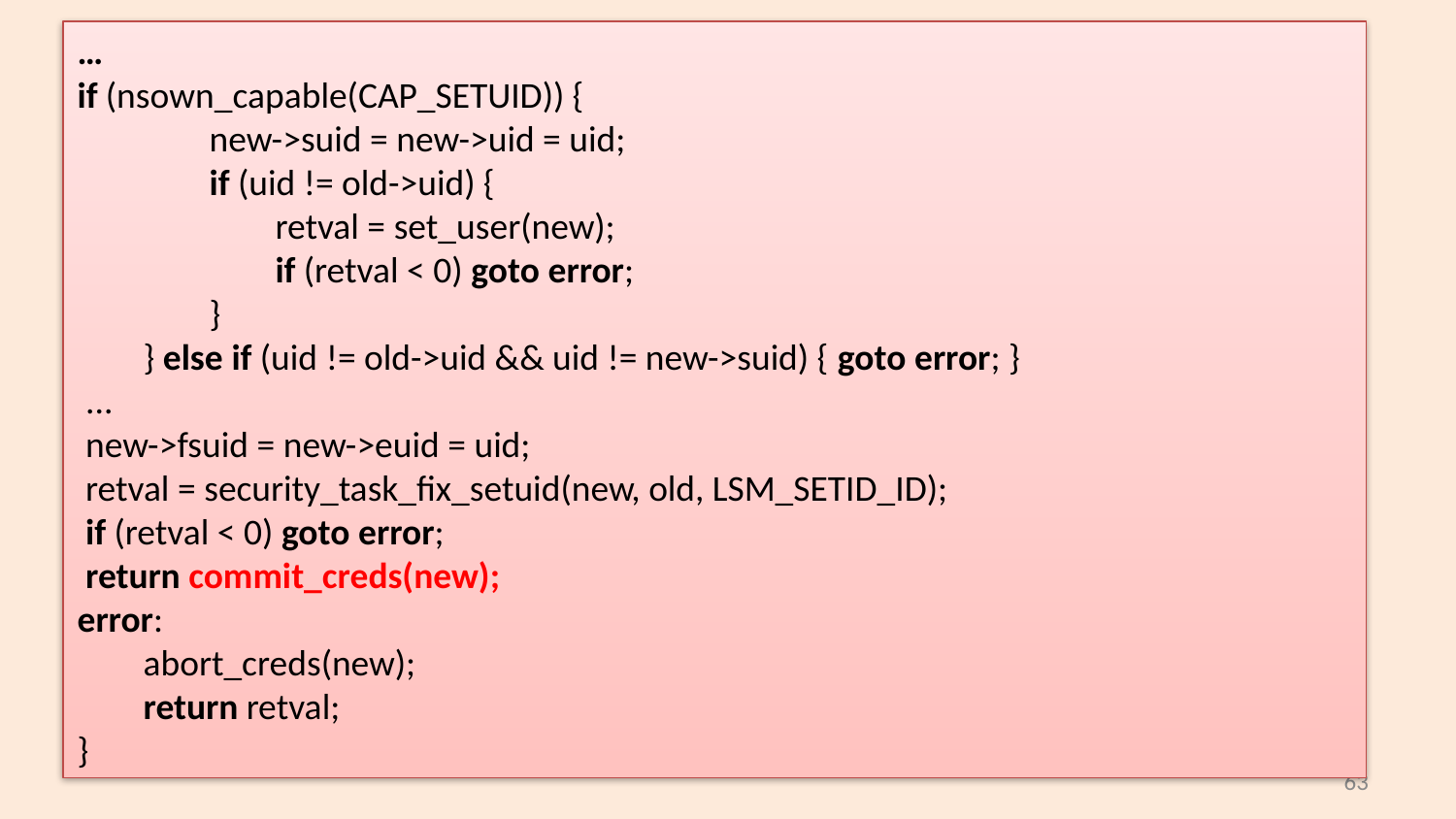

…
if (nsown_capable(CAP_SETUID)) {
                new->suid = new->uid = uid;
                if (uid != old->uid) {
                        retval = set_user(new);
                        if (retval < 0) goto error;
                }
        } else if (uid != old->uid && uid != new->suid) { goto error; }
 ...
 new->fsuid = new->euid = uid;
 retval = security_task_fix_setuid(new, old, LSM_SETID_ID);
 if (retval < 0) goto error;
 return commit_creds(new);
error:
        abort_creds(new);
        return retval;
}
63